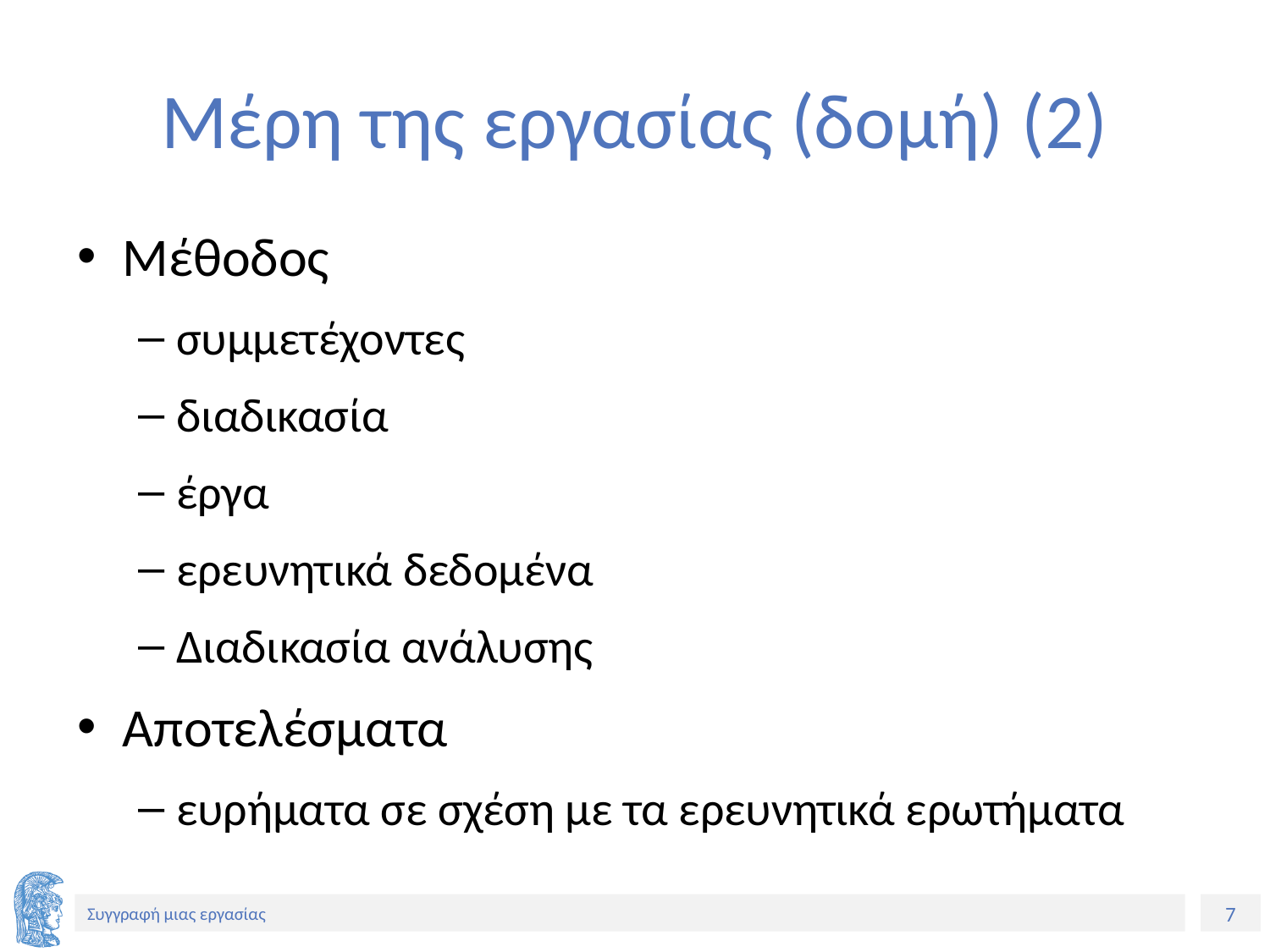

# Μέρη της εργασίας (δομή) (2)
Μέθοδος
συμμετέχοντες
διαδικασία
έργα
ερευνητικά δεδομένα
Διαδικασία ανάλυσης
Αποτελέσματα
ευρήματα σε σχέση με τα ερευνητικά ερωτήματα